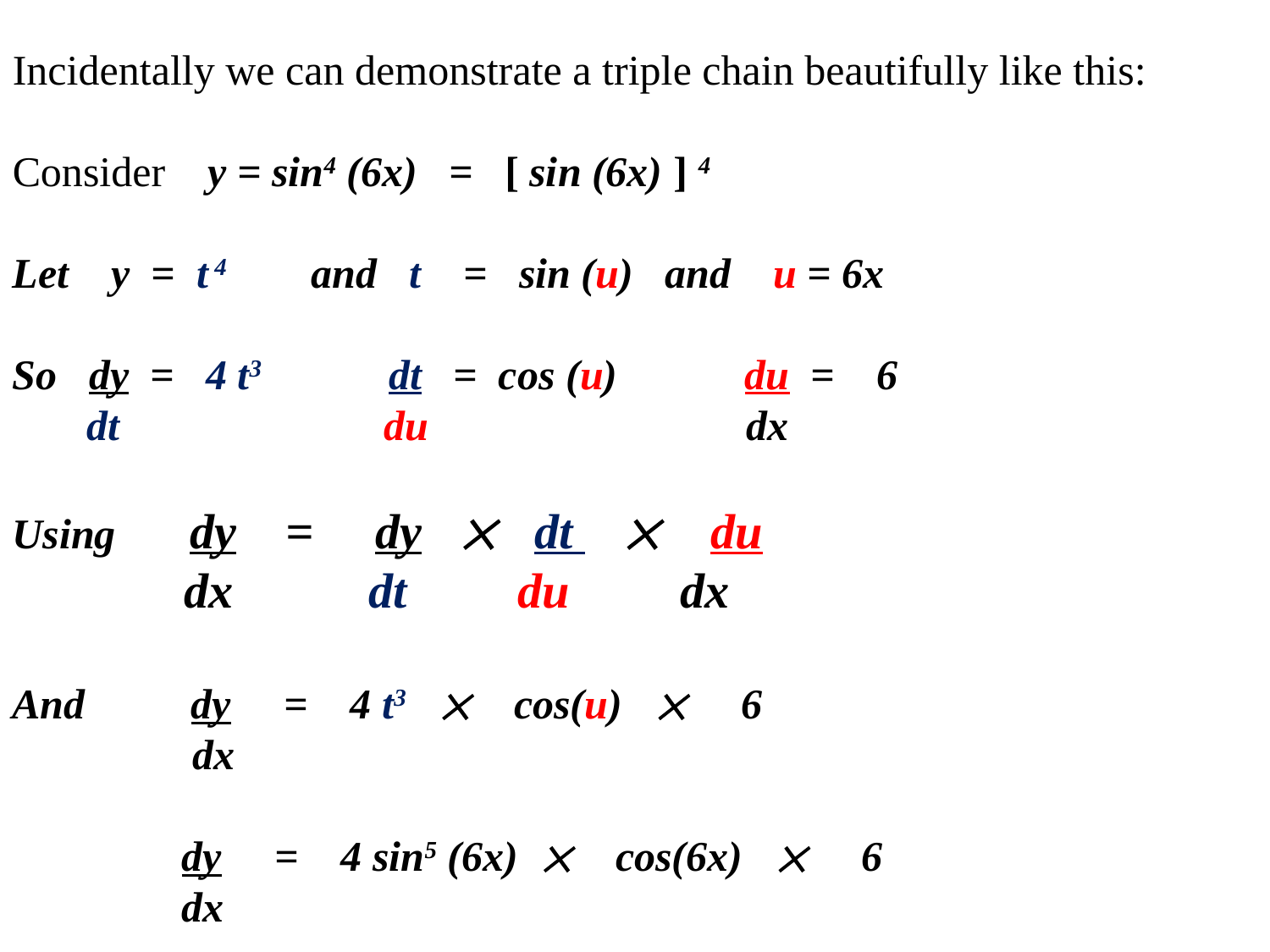

Incidentally we can demonstrate a triple chain beautifully like this:

Consider    y = sin4 (6x)   =   [ sin (6x) ] 4

Let    y  =  t 4        and   t    =   sin (u)   and    u = 6x

So   dy  =   4 t3            dt   =  cos (u)            du  =    6
       dt                         du                              dx

Using       dy    =     dy   ×   dt    ×    du
              dx           dt         du         dx

And          dy     =    4 t3   ×    cos(u)   ×     6
                 dx

                dy     =    4 sin5 (6x)  ×    cos(6x)   ×     6
                dx